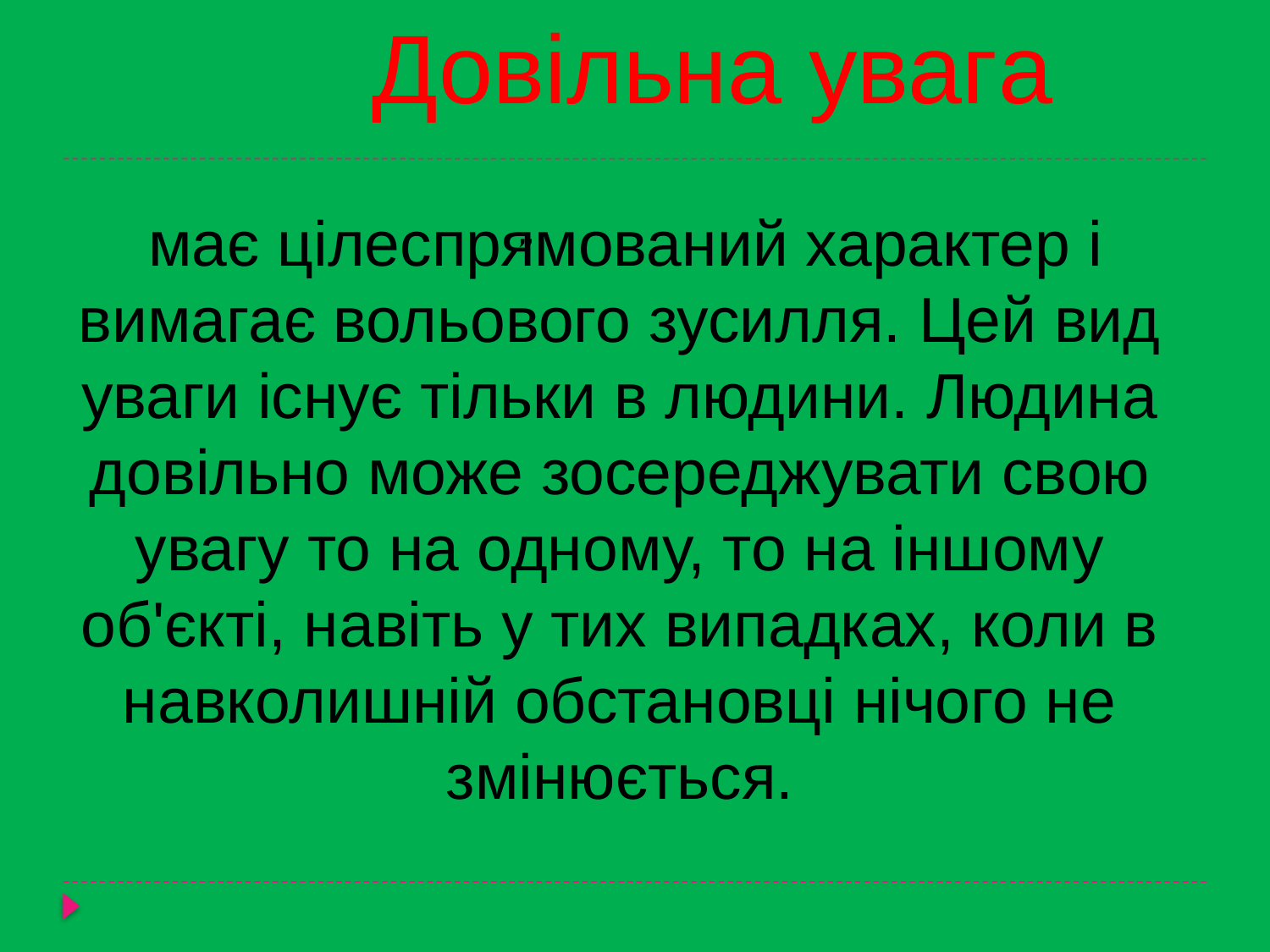

# Довільна увага
 має цілеспрямований характер і вимагає вольового зусилля. Цей вид уваги існує тільки в людини. Людина довільно може зосереджувати свою увагу то на одному, то на іншому об'єкті, навіть у тих випадках, коли в навколишній обстановці нічого не змінюється.

”